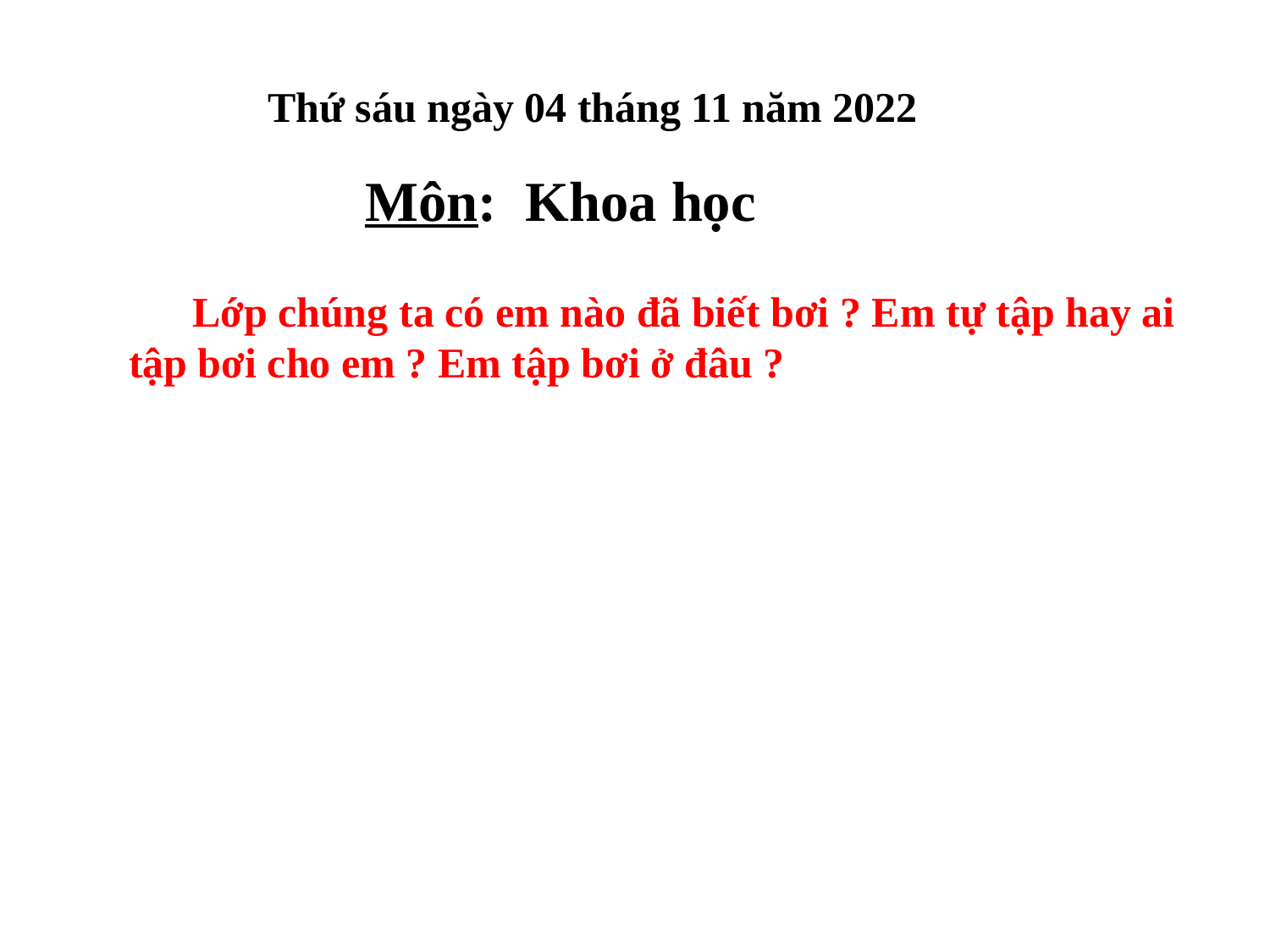

Thứ sáu ngày 04 tháng 11 năm 2022

Môn:  Khoa học

      Lớp chúng ta có em nào đã biết bơi ? Em tự tập hay ai tập bơi cho em ? Em tập bơi ở đâu ?